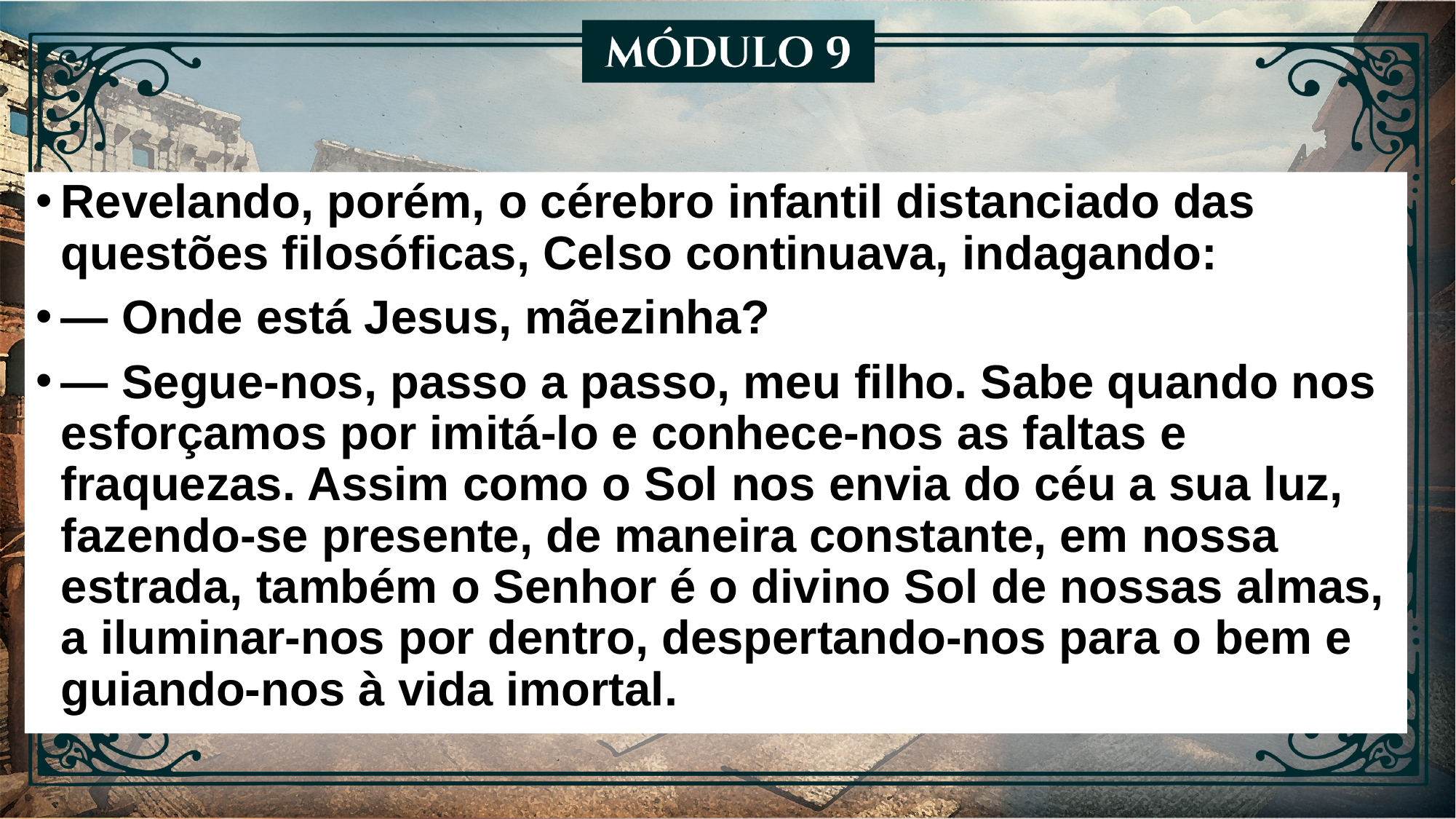

Revelando, porém, o cérebro infantil distanciado das questões filosóficas, Celso continuava, indagando:
— Onde está Jesus, mãezinha?
— Segue-nos, passo a passo, meu filho. Sabe quando nos esforçamos por imitá-lo e conhece-nos as faltas e fraquezas. Assim como o Sol nos envia do céu a sua luz, fazendo-se presente, de maneira constante, em nossa estrada, também o Senhor é o divino Sol de nossas almas, a iluminar-nos por dentro, despertando-nos para o bem e guiando-nos à vida imortal.